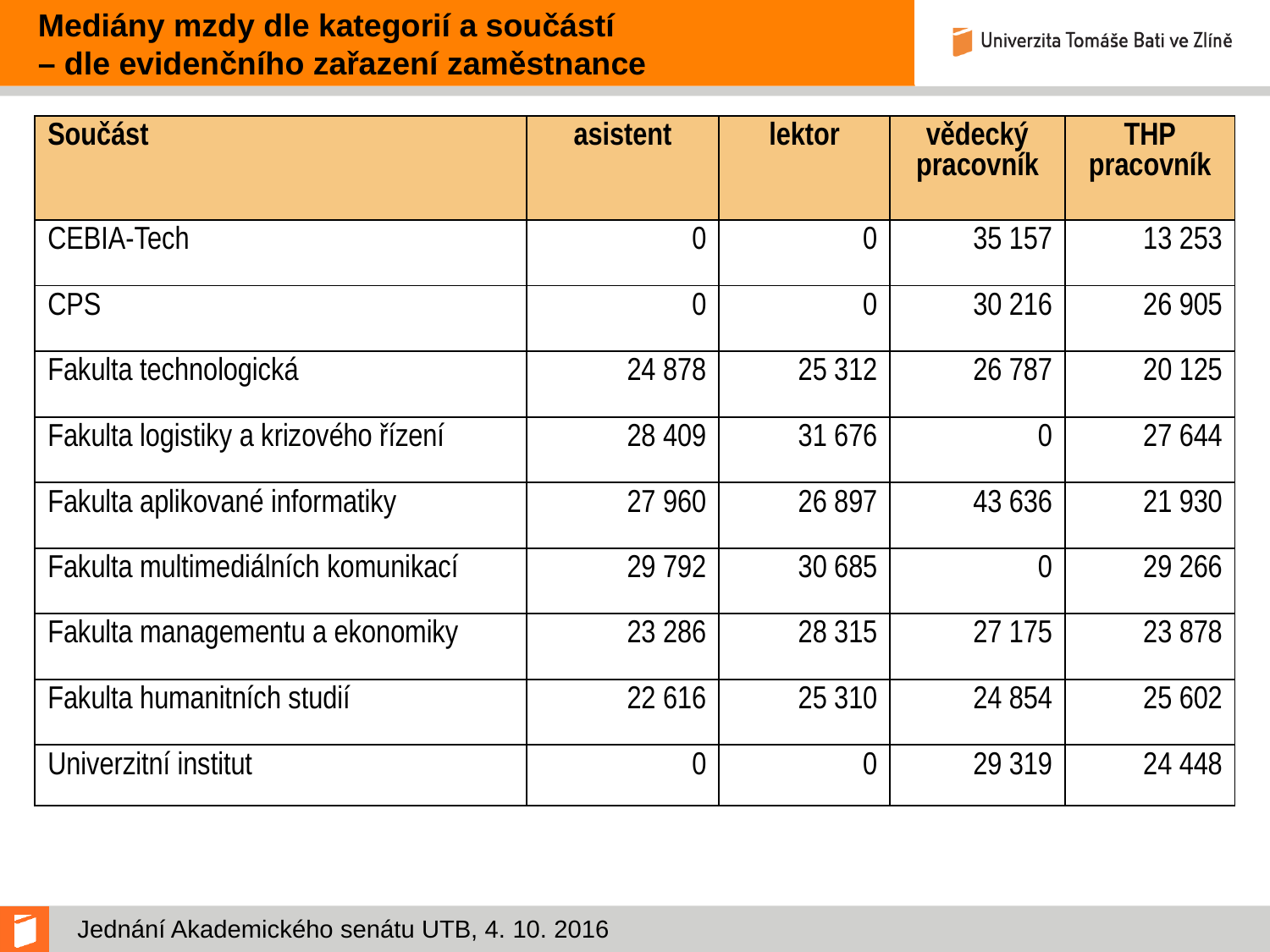

# Mediány mzdy dle kategorií a součástí – dle evidenčního zařazení zaměstnance
| Součást | asistent | lektor | vědecký pracovník | THP pracovník |
| --- | --- | --- | --- | --- |
| CEBIA-Tech | 0 | 0 | 35 157 | 13 253 |
| CPS | 0 | 0 | 30 216 | 26 905 |
| Fakulta technologická | 24 878 | 25 312 | 26 787 | 20 125 |
| Fakulta logistiky a krizového řízení | 28 409 | 31 676 | 0 | 27 644 |
| Fakulta aplikované informatiky | 27 960 | 26 897 | 43 636 | 21 930 |
| Fakulta multimediálních komunikací | 29 792 | 30 685 | 0 | 29 266 |
| Fakulta managementu a ekonomiky | 23 286 | 28 315 | 27 175 | 23 878 |
| Fakulta humanitních studií | 22 616 | 25 310 | 24 854 | 25 602 |
| Univerzitní institut | 0 | 0 | 29 319 | 24 448 |